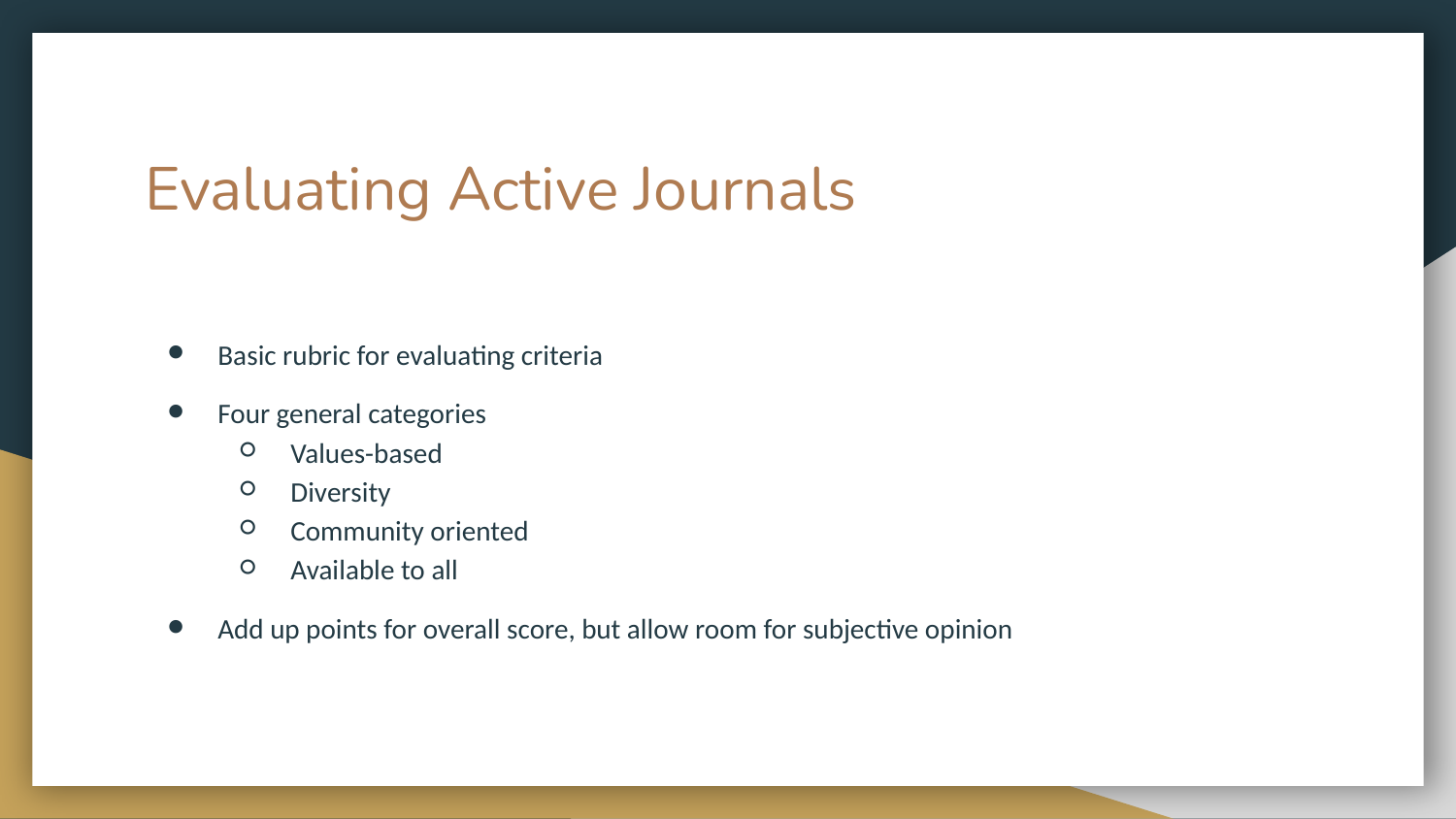

# Evaluating Active Journals
Basic rubric for evaluating criteria
Four general categories
Values-based
Diversity
Community oriented
Available to all
Add up points for overall score, but allow room for subjective opinion